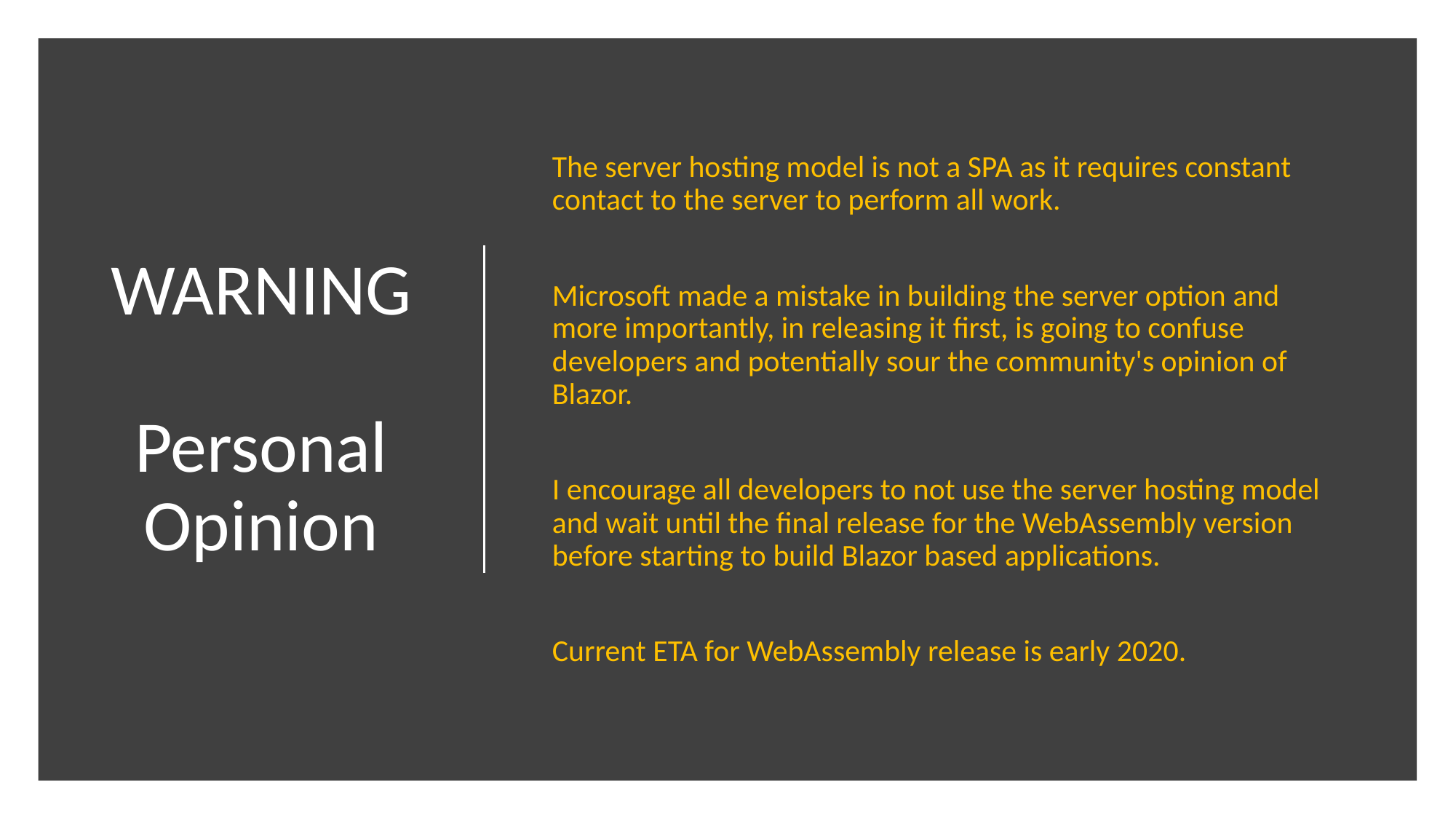

# WARNING Personal Opinion
The server hosting model is not a SPA as it requires constant contact to the server to perform all work.

Microsoft made a mistake in building the server option and more importantly, in releasing it first, is going to confuse developers and potentially sour the community's opinion of Blazor.

I encourage all developers to not use the server hosting model and wait until the final release for the WebAssembly version before starting to build Blazor based applications.

Current ETA for WebAssembly release is early 2020.